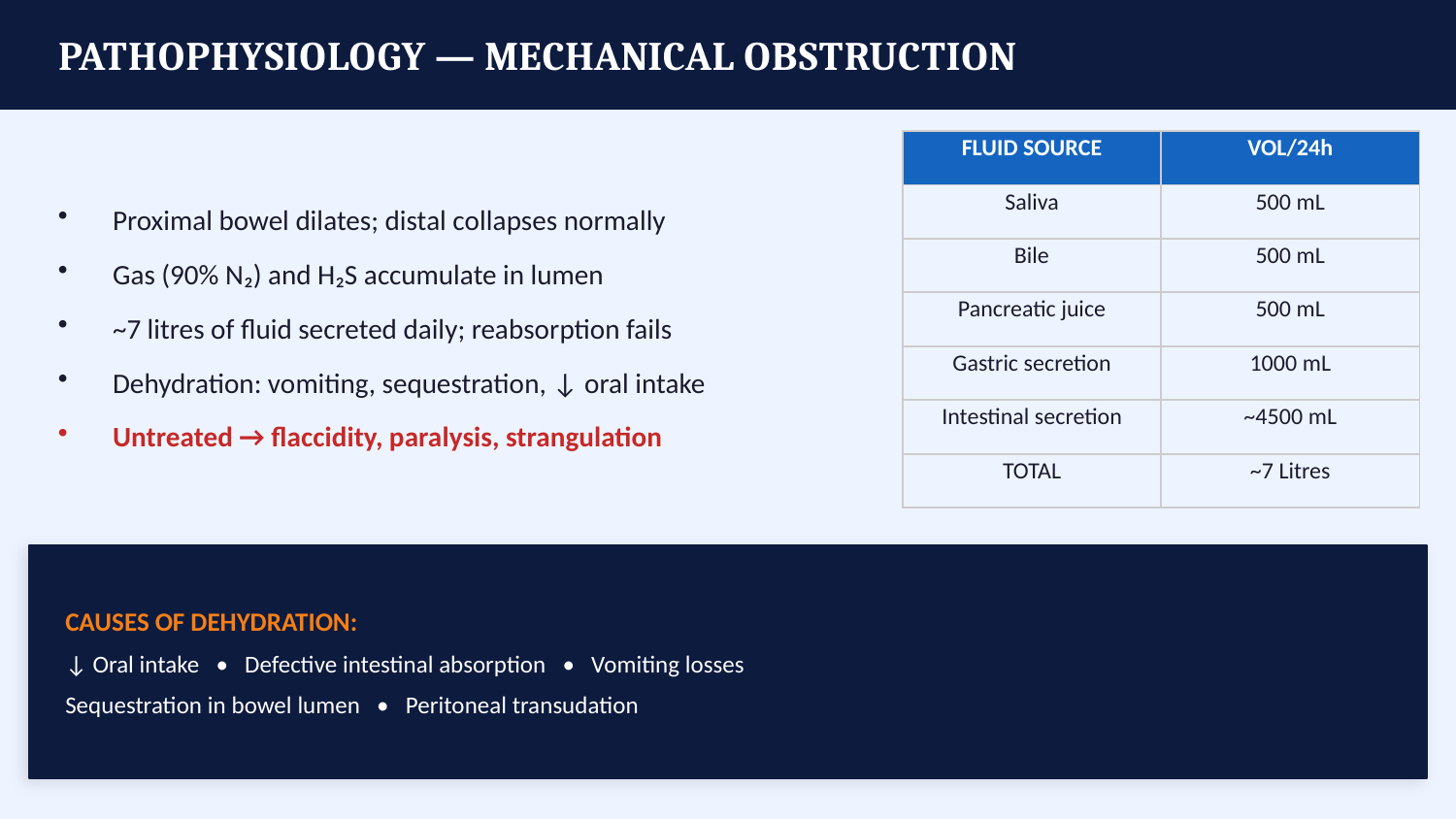

PATHOPHYSIOLOGY — MECHANICAL OBSTRUCTION
Proximal bowel dilates; distal collapses normally
Gas (90% N₂) and H₂S accumulate in lumen
~7 litres of fluid secreted daily; reabsorption fails
Dehydration: vomiting, sequestration, ↓ oral intake
Untreated → flaccidity, paralysis, strangulation
| FLUID SOURCE | VOL/24h |
| --- | --- |
| Saliva | 500 mL |
| Bile | 500 mL |
| Pancreatic juice | 500 mL |
| Gastric secretion | 1000 mL |
| Intestinal secretion | ~4500 mL |
| TOTAL | ~7 Litres |

CAUSES OF DEHYDRATION:
↓ Oral intake   •   Defective intestinal absorption   •   Vomiting losses
Sequestration in bowel lumen   •   Peritoneal transudation